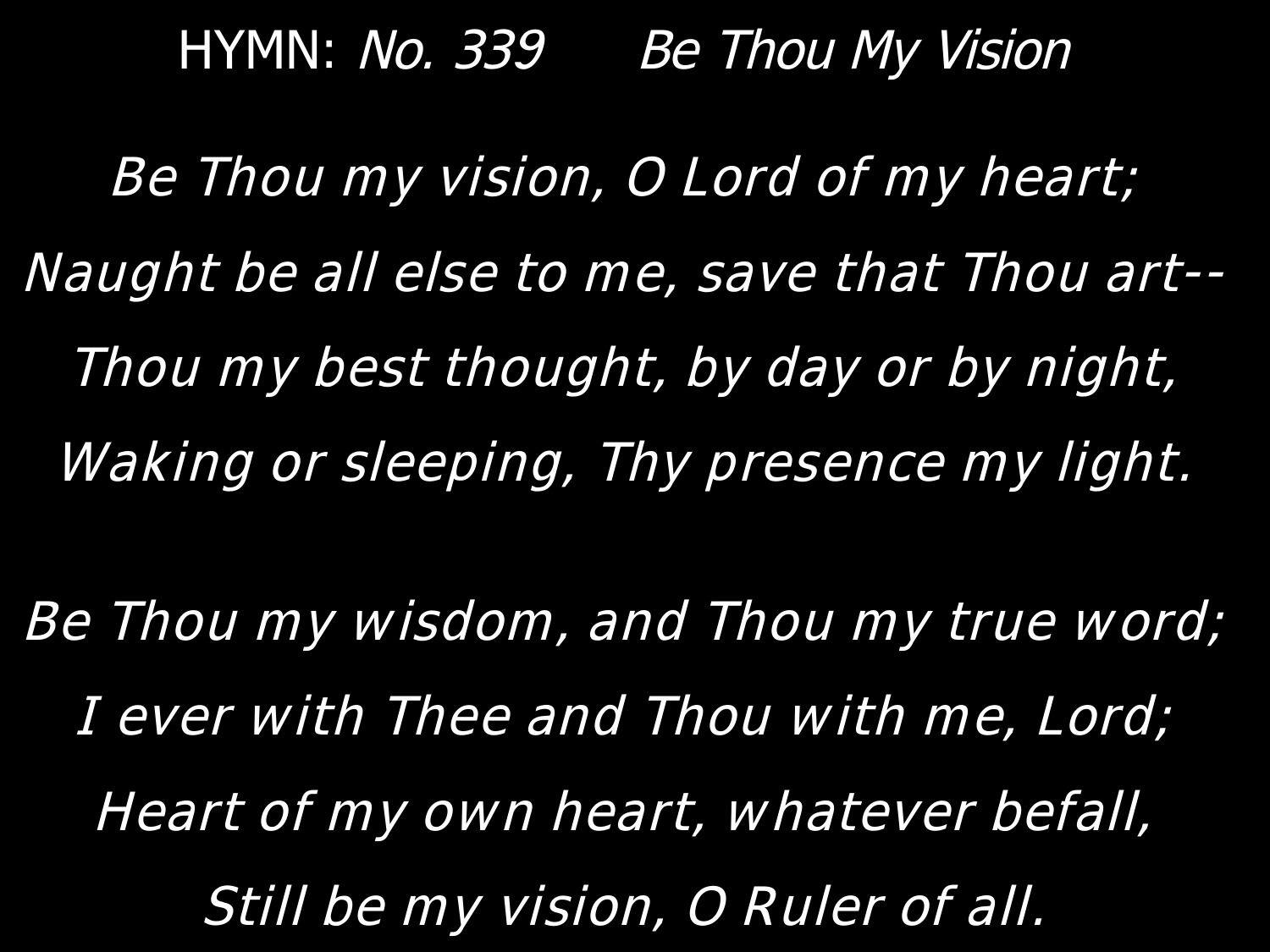

HYMN: No. 339      Be Thou My Vision

Be Thou my vision, O Lord of my heart;
Naught be all else to me, save that Thou art--
Thou my best thought, by day or by night,
Waking or sleeping, Thy presence my light.

Be Thou my wisdom, and Thou my true word;
I ever with Thee and Thou with me, Lord;
Heart of my own heart, whatever befall,
Still be my vision, O Ruler of all.